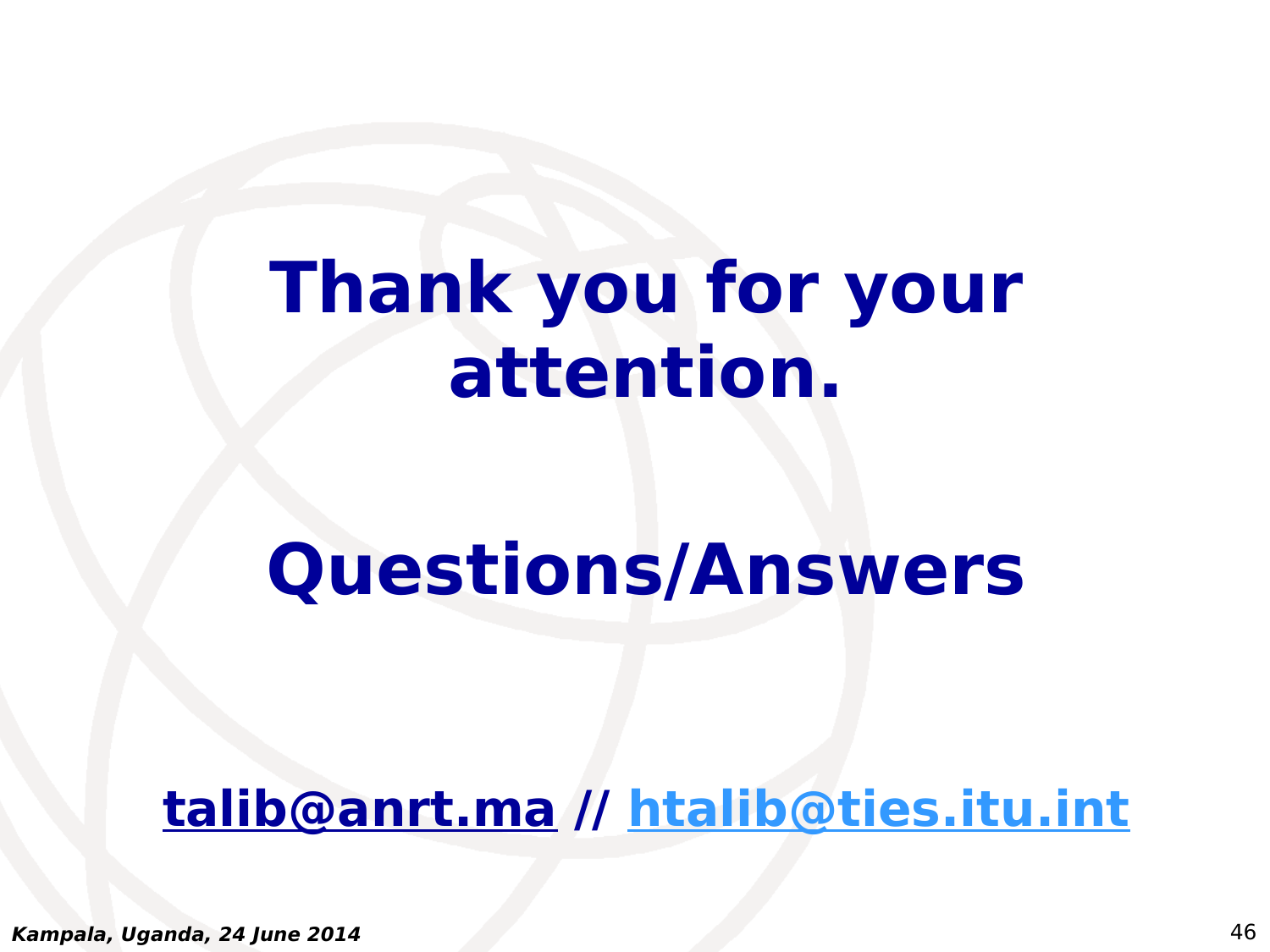

Thank you for your attention.

Questions/Answers

talib@anrt.ma // htalib@ties.itu.int

46
Kampala, Uganda, 24 June 2014